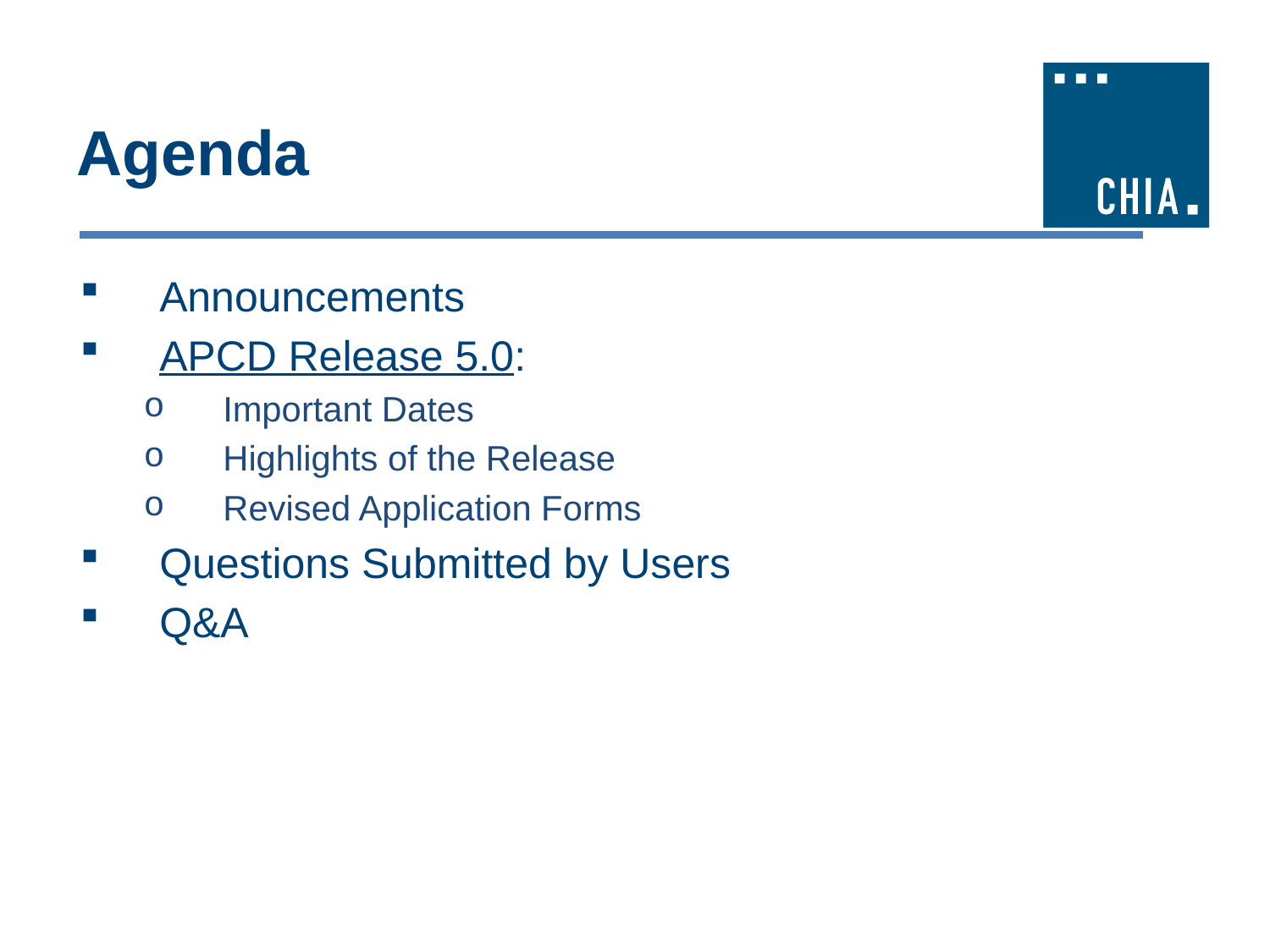

# Agenda
Announcements
APCD Release 5.0:
Important Dates
Highlights of the Release
Revised Application Forms
Questions Submitted by Users
Q&A